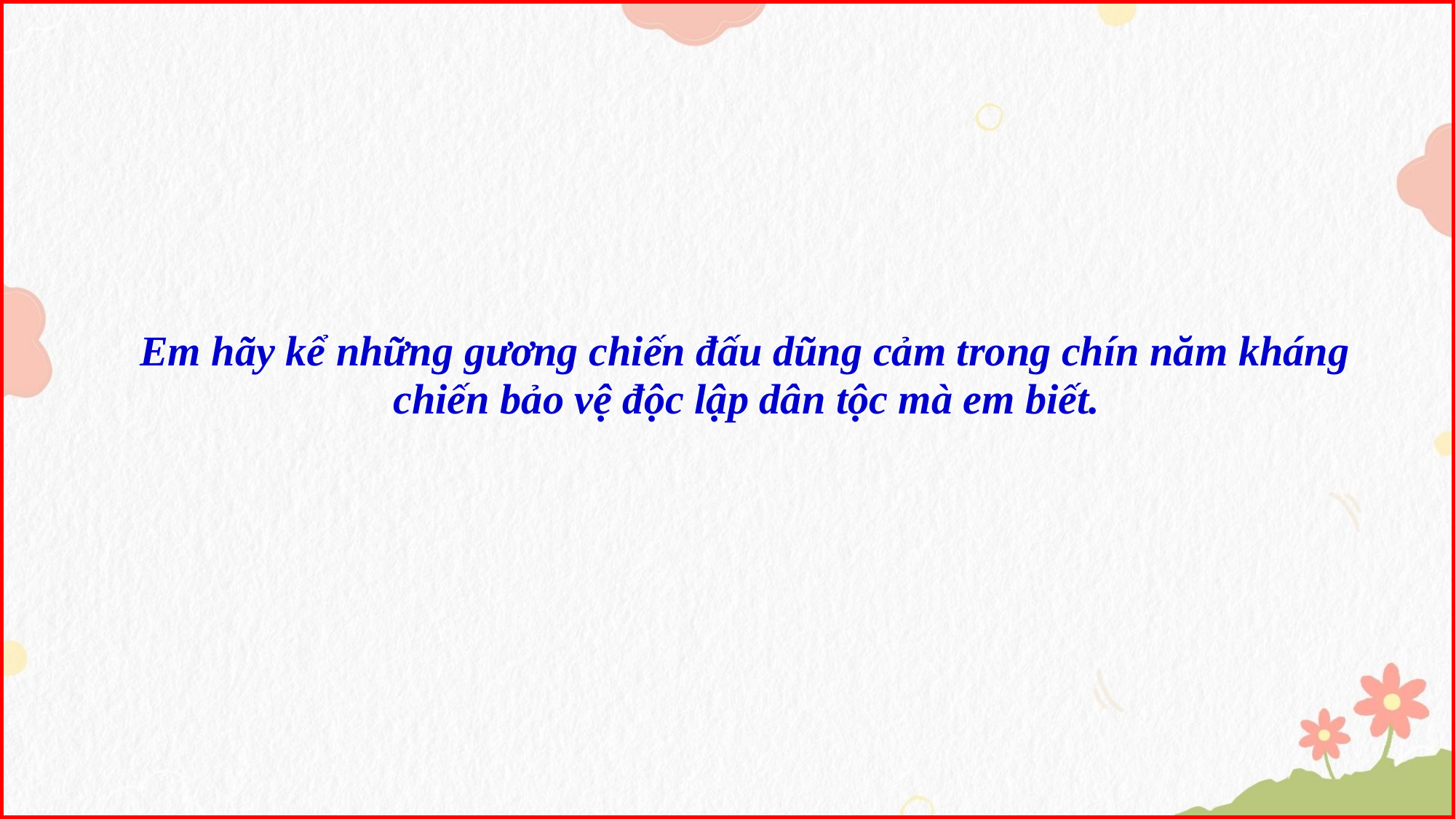

Em hãy kể những gương chiến đấu dũng cảm trong chín năm kháng chiến bảo vệ độc lập dân tộc mà em biết.